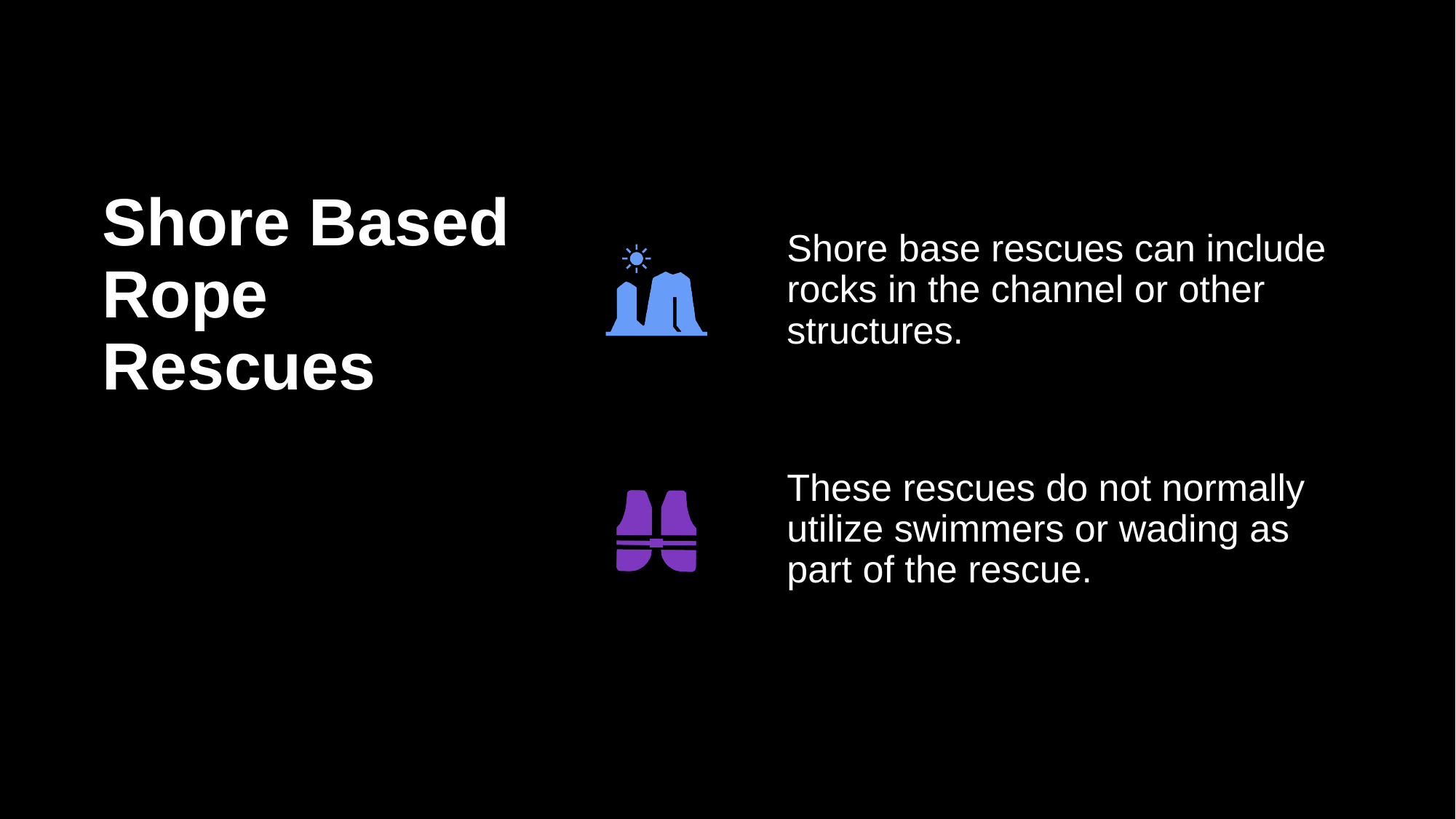

Shore base rescues can include rocks in the channel or other structures.
These rescues do not normally utilize swimmers or wading as part of the rescue.
# Shore Based Rope Rescues